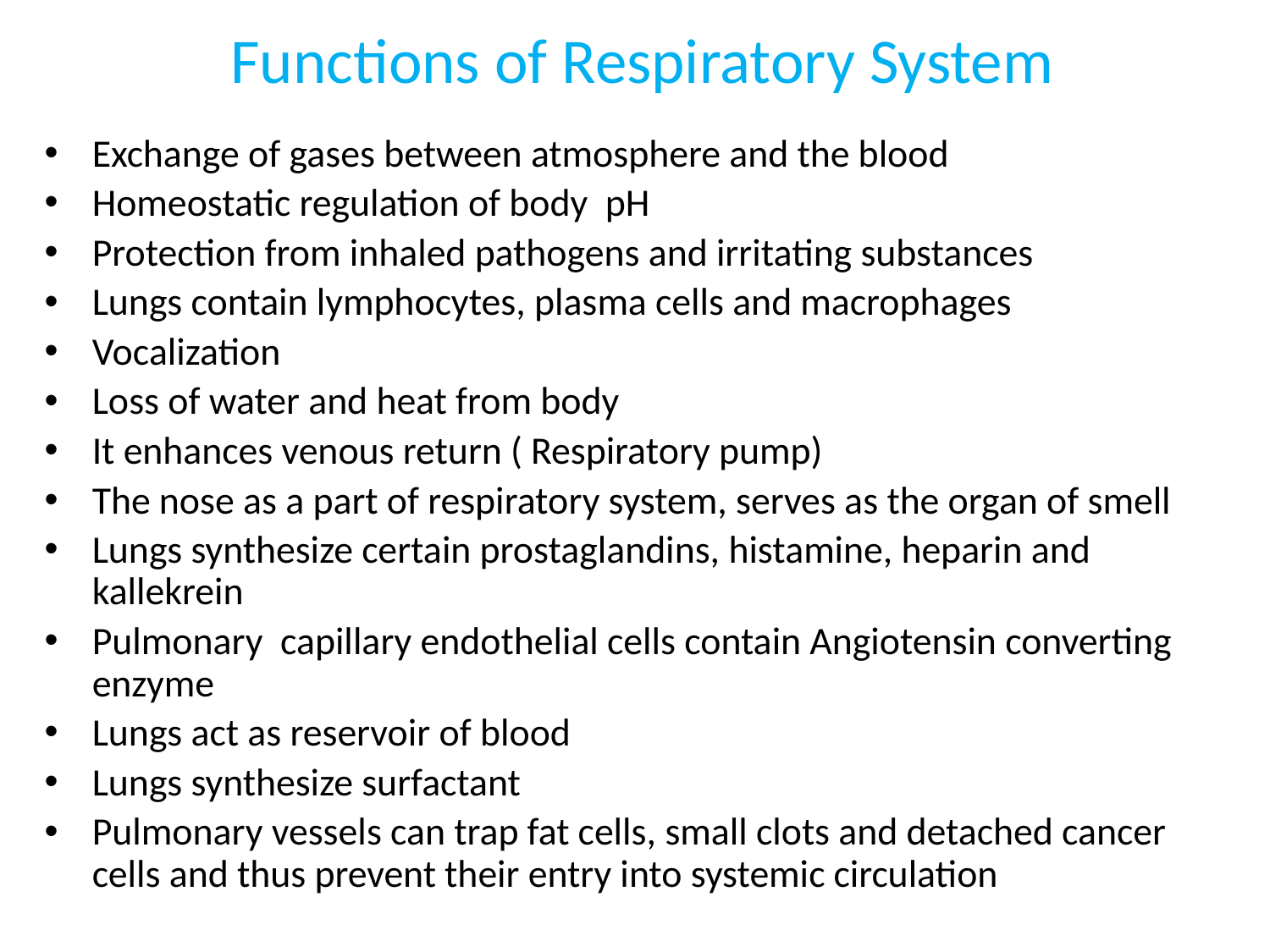

# Functions of Respiratory System
Exchange of gases between atmosphere and the blood
Homeostatic regulation of body  pH
Protection from inhaled pathogens and irritating substances
Lungs contain lymphocytes, plasma cells and macrophages
Vocalization
Loss of water and heat from body
It enhances venous return ( Respiratory pump)
The nose as a part of respiratory system, serves as the organ of smell
Lungs synthesize certain prostaglandins, histamine, heparin and kallekrein
Pulmonary  capillary endothelial cells contain Angiotensin converting enzyme
Lungs act as reservoir of blood
Lungs synthesize surfactant
Pulmonary vessels can trap fat cells, small clots and detached cancer cells and thus prevent their entry into systemic circulation